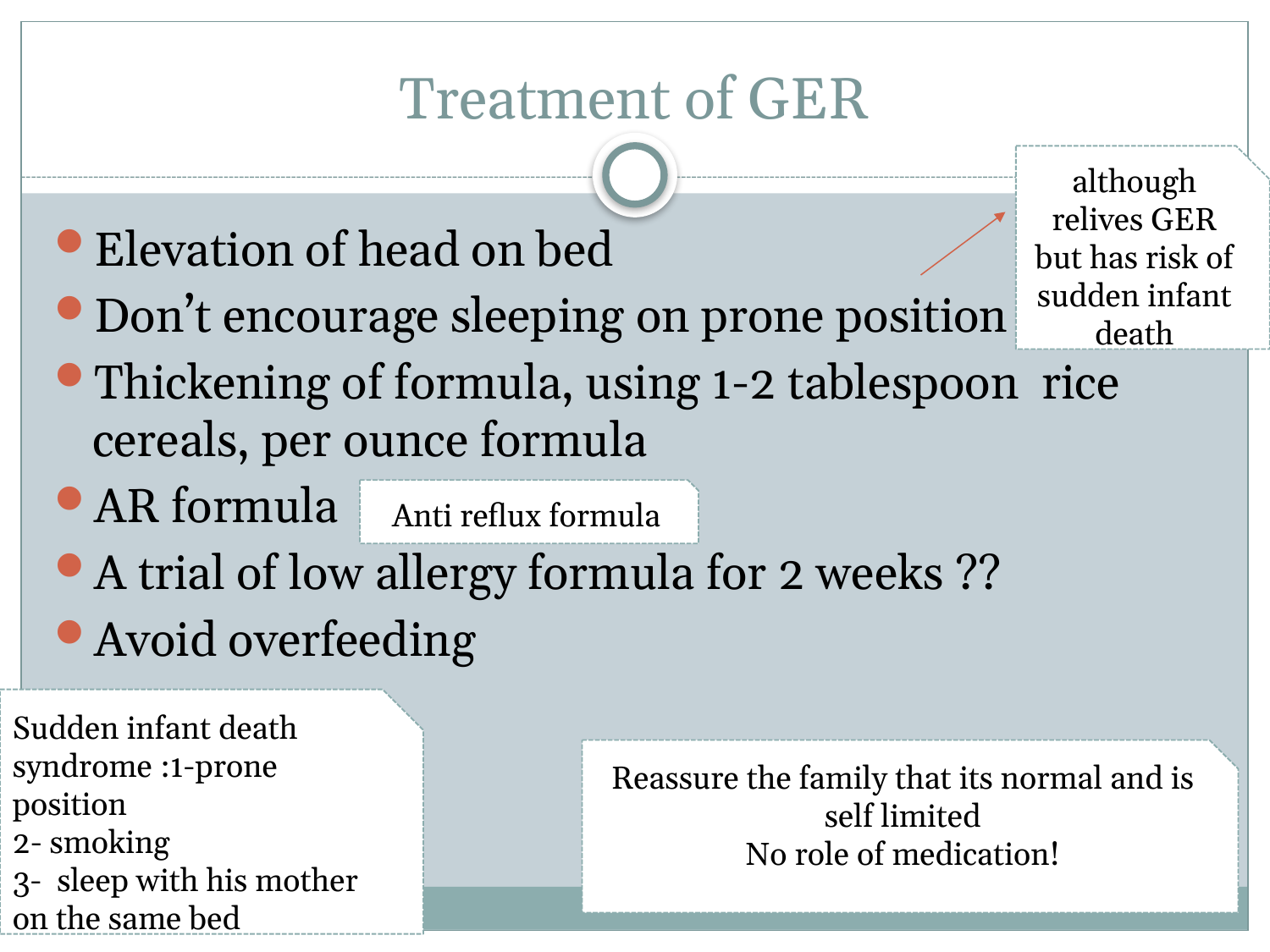

# Treatment of GER
although relives GER but has risk of sudden infant death
Elevation of head on bed
Don’t encourage sleeping on prone position
Thickening of formula, using 1-2 tablespoon  rice cereals, per ounce formula
AR formula
A trial of low allergy formula for 2 weeks ??
Avoid overfeeding

Anti reflux formula
Sudden infant death syndrome :1-prone position
2- smoking
3-  sleep with his mother on the same bed
Reassure the family that its normal and is self limited
No role of medication!